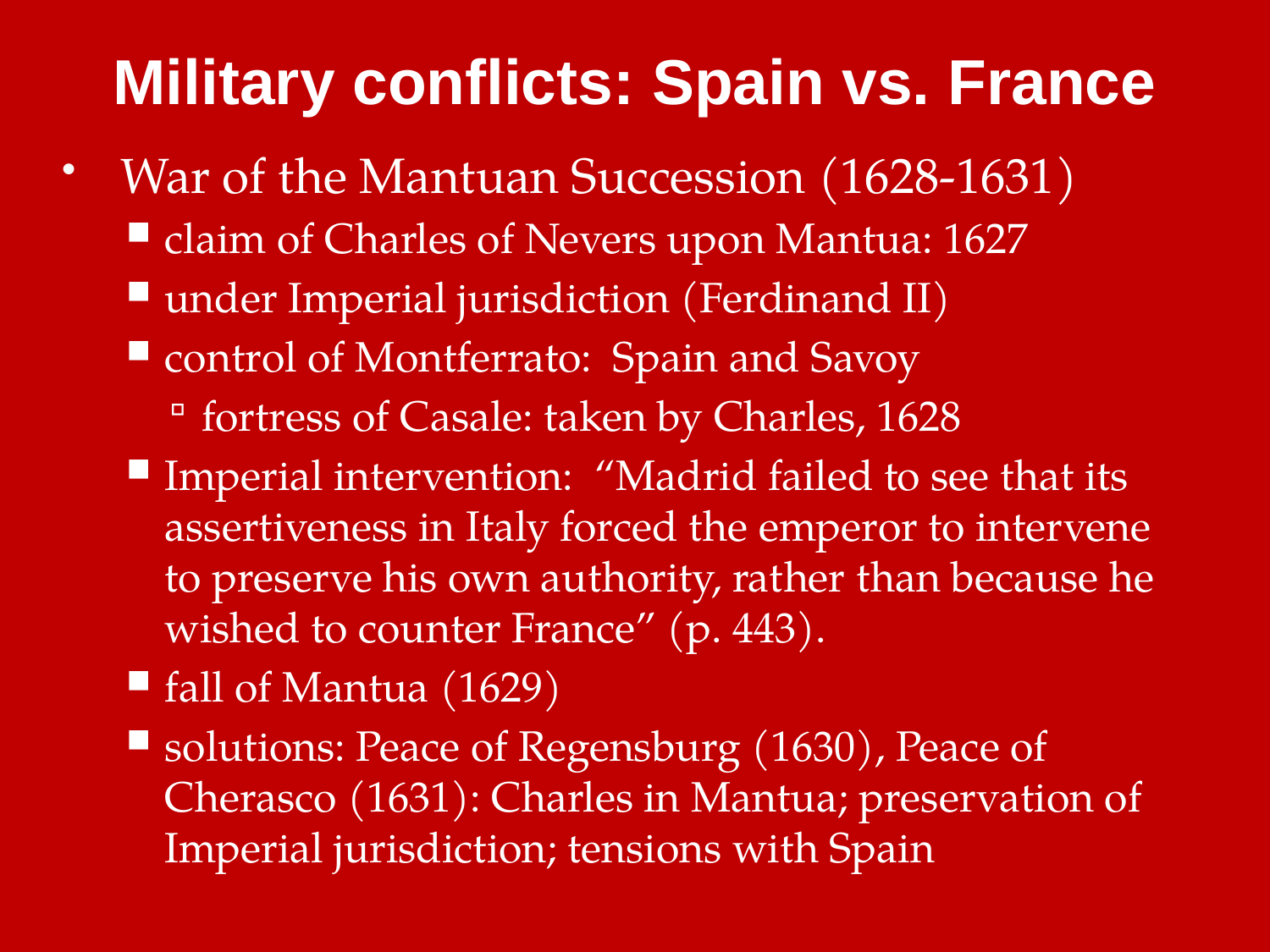

# Military conflicts: Spain vs. France
War of the Mantuan Succession (1628-1631)
claim of Charles of Nevers upon Mantua: 1627
under Imperial jurisdiction (Ferdinand II)
control of Montferrato:  Spain and Savoy
fortress of Casale: taken by Charles, 1628
Imperial intervention:  “Madrid failed to see that its assertiveness in Italy forced the emperor to intervene to preserve his own authority, rather than because he wished to counter France” (p. 443).
fall of Mantua (1629)
solutions: Peace of Regensburg (1630), Peace of Cherasco (1631): Charles in Mantua; preservation of Imperial jurisdiction; tensions with Spain